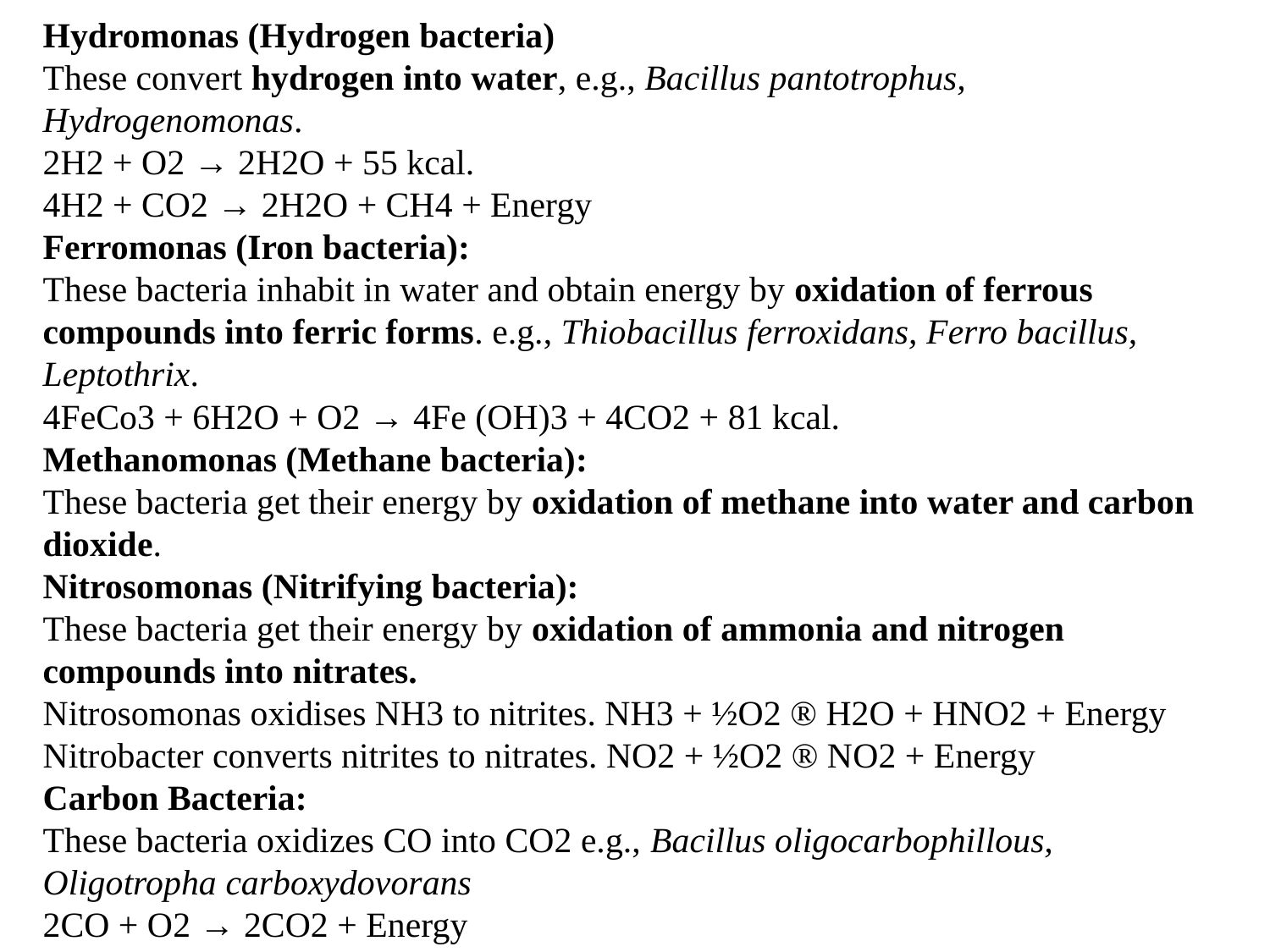

Hydromonas (Hydrogen bacteria)
These convert hydrogen into water, e.g., Bacillus pantotrophus, Hydrogenomonas.
2H2 + O2 → 2H2O + 55 kcal.
4H2 + CO2 → 2H2O + CH4 + Energy
Ferromonas (Iron bacteria):
These bacteria inhabit in water and obtain energy by oxidation of ferrous compounds into ferric forms. e.g., Thiobacillus ferroxidans, Ferro bacillus, Leptothrix.
4FeCo3 + 6H2O + O2 → 4Fe (OH)3 + 4CO2 + 81 kcal.
Methanomonas (Methane bacteria):
These bacteria get their energy by oxidation of methane into water and carbon dioxide.
Nitrosomonas (Nitrifying bacteria):
These bacteria get their energy by oxidation of ammonia and nitrogen compounds into nitrates.
Nitrosomonas oxidises NH3 to nitrites. NH3 + ½O2 ® H2O + HNO2 + Energy
Nitrobacter converts nitrites to nitrates. NO2 + ½O2 ® NO2 + Energy
Carbon Bacteria:
These bacteria oxidizes CO into CO2 e.g., Bacillus oligocarbophillous, Oligotropha carboxydovorans
2CO + O2 → 2CO2 + Energy